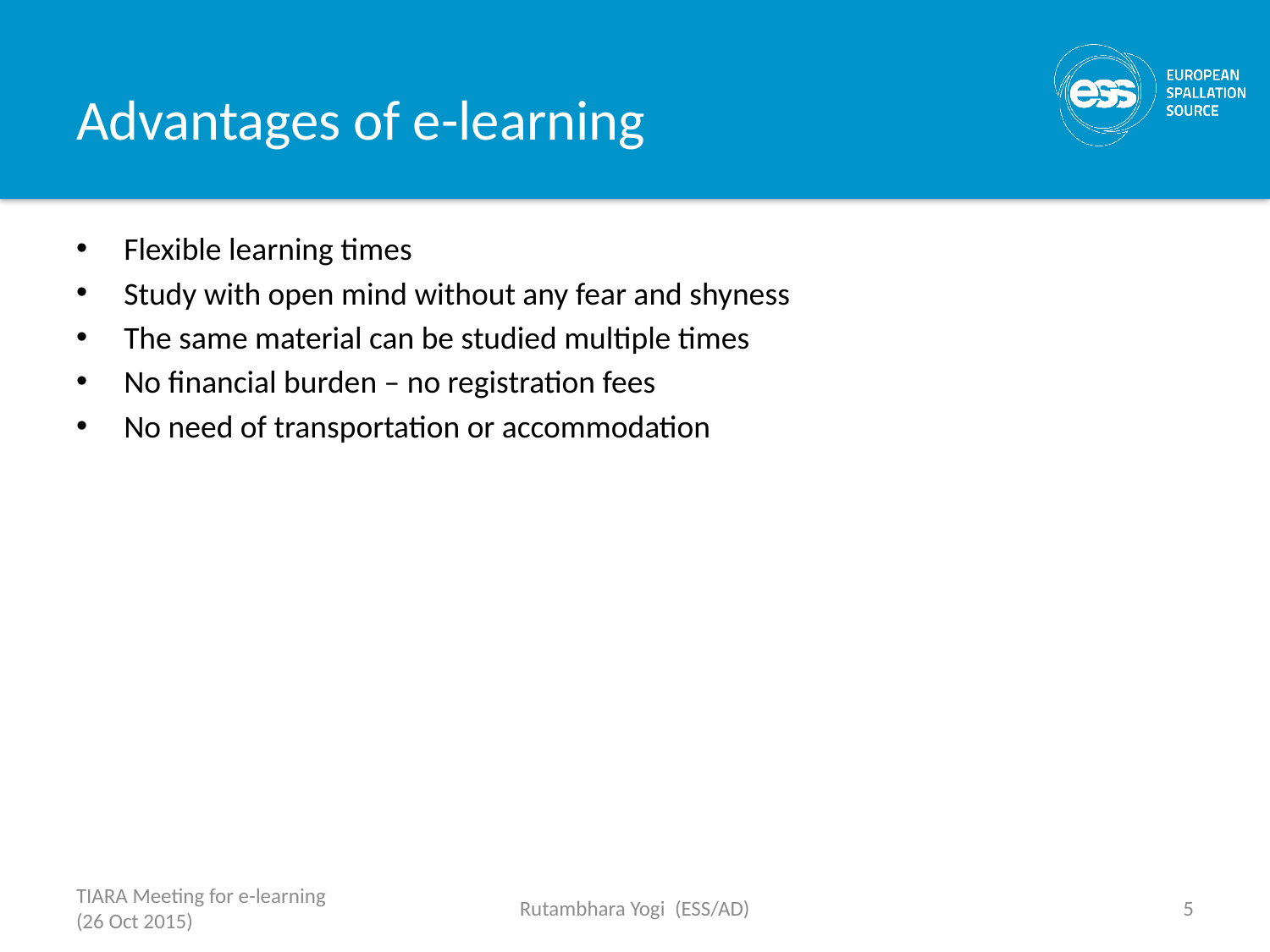

# Advantages of e-learning
Flexible learning times
Study with open mind without any fear and shyness
The same material can be studied multiple times
No financial burden – no registration fees
No need of transportation or accommodation
TIARA Meeting for e-learning (26 Oct 2015)
Rutambhara Yogi  (ESS/AD)
5